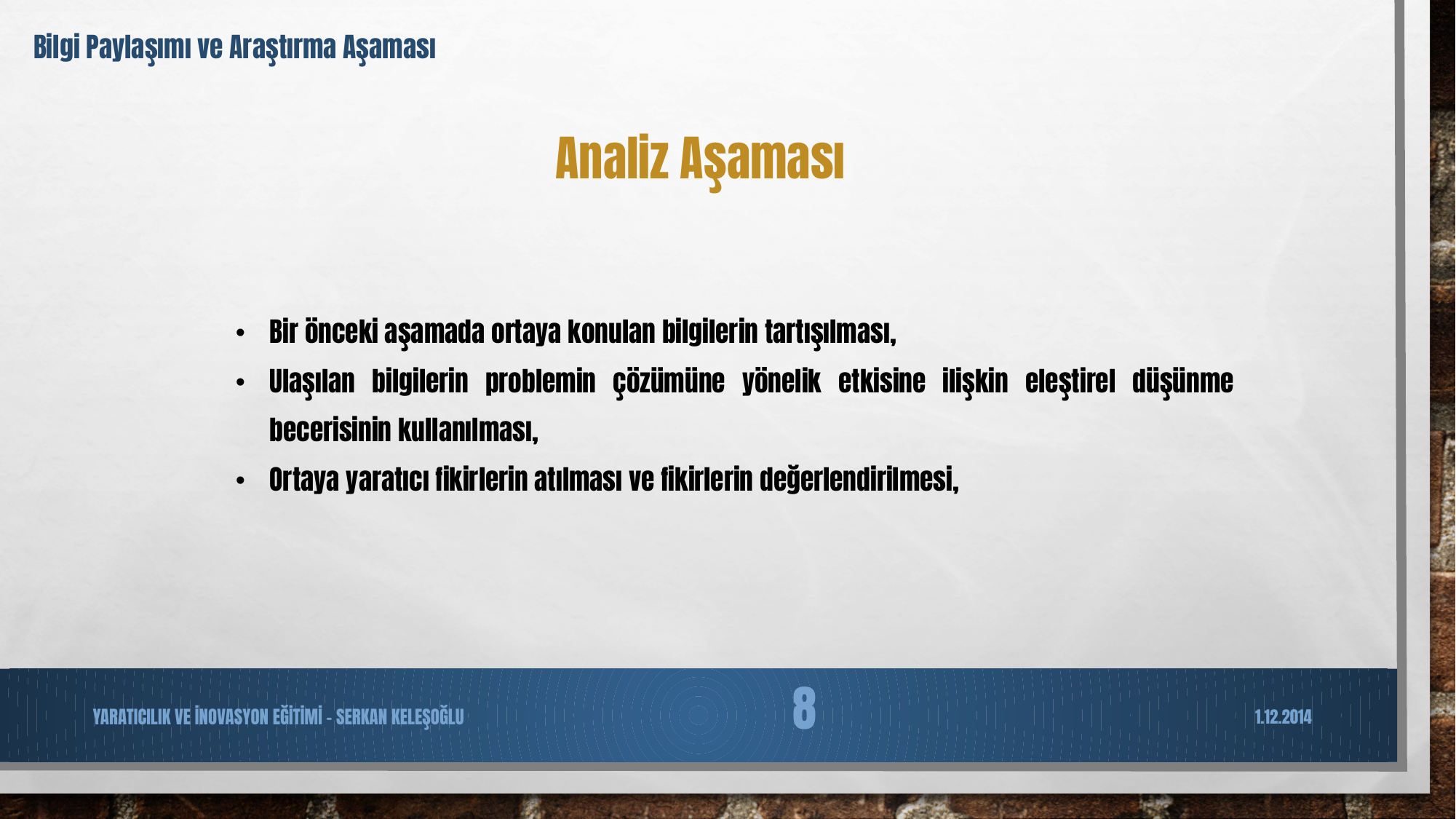

Bilgi Paylaşımı ve Araştırma Aşaması
Analiz Aşaması
Bir önceki aşamada ortaya konulan bilgilerin tartışılması,
Ulaşılan bilgilerin problemin çözümüne yönelik etkisine ilişkin eleştirel düşünme becerisinin kullanılması,
Ortaya yaratıcı fikirlerin atılması ve fikirlerin değerlendirilmesi,
Yaratıcılık ve İnovasyon Eğitimi - serkan keleşoğlu
8
1.12.2014